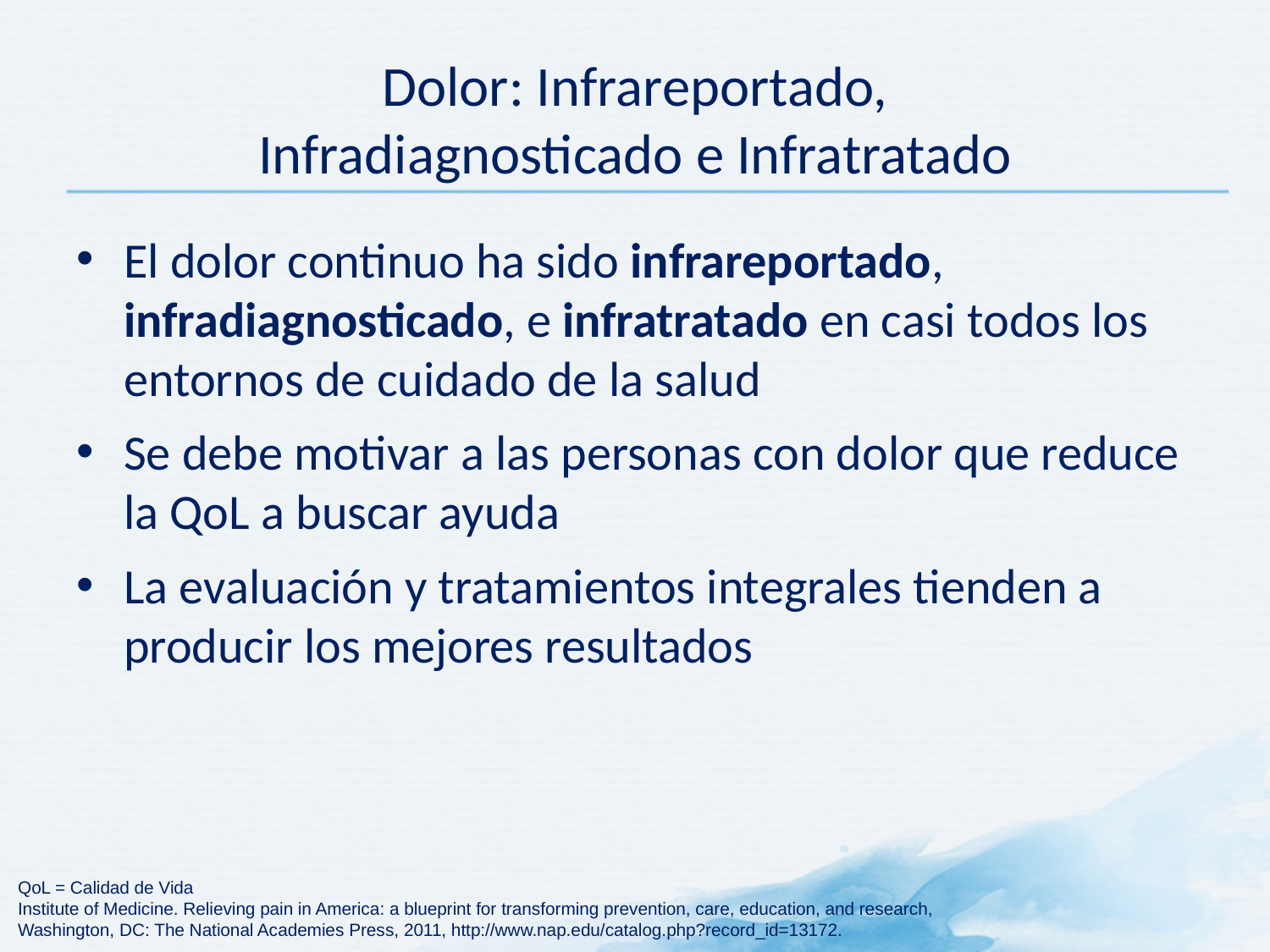

# Dolor: Infrareportado, Infradiagnosticado e Infratratado
El dolor continuo ha sido infrareportado, infradiagnosticado, e infratratado en casi todos los entornos de cuidado de la salud
Se debe motivar a las personas con dolor que reduce la QoL a buscar ayuda
La evaluación y tratamientos integrales tienden a producir los mejores resultados
QoL = Calidad de Vida
Institute of Medicine. Relieving pain in America: a blueprint for transforming prevention, care, education, and research, Washington, DC: The National Academies Press, 2011, http://www.nap.edu/catalog.php?record_id=13172.